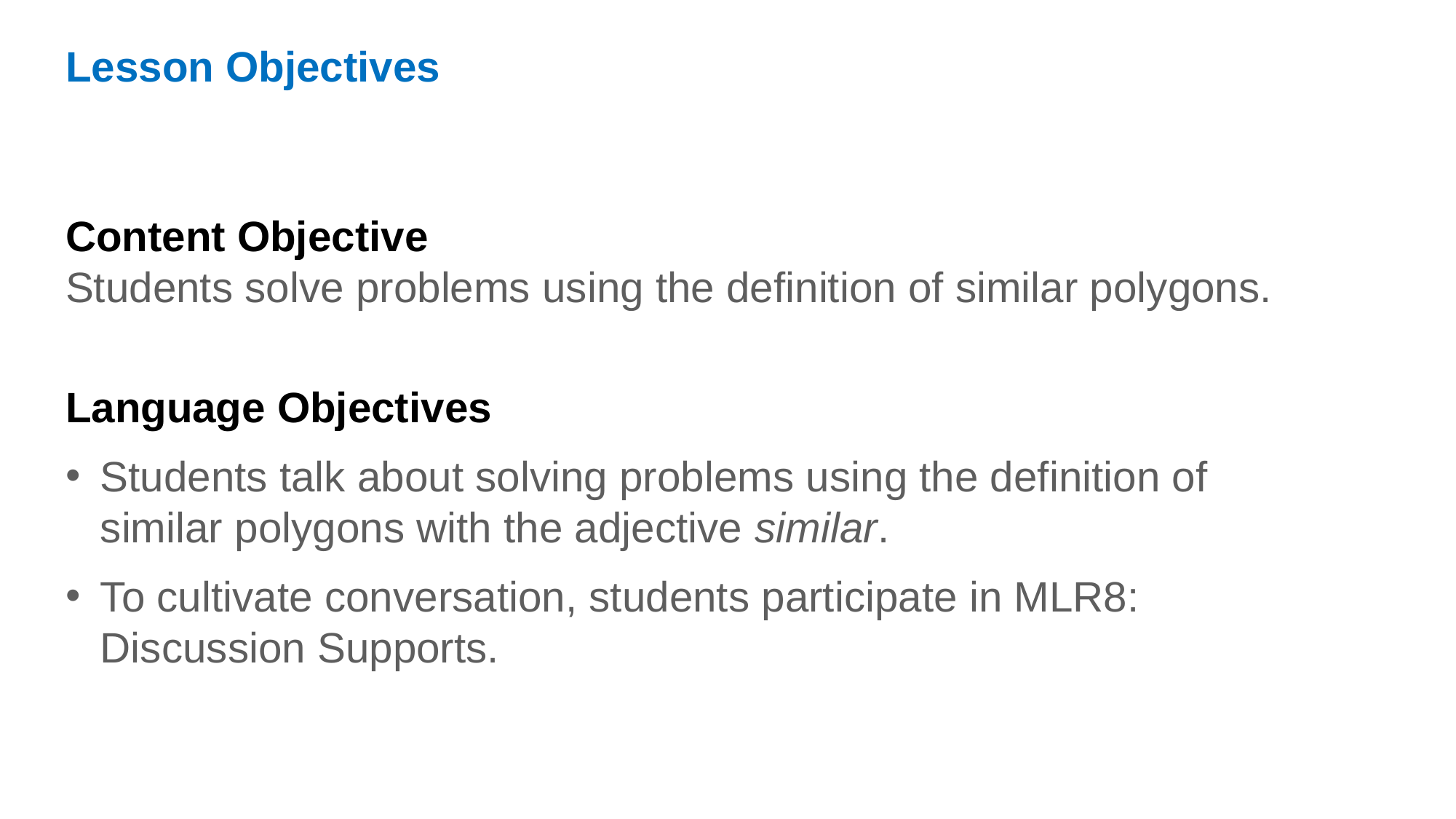

Lesson Objectives
Content Objective
Students solve problems using the definition of similar polygons.
Language Objectives
Students talk about solving problems using the definition of similar polygons with the adjective similar.
To cultivate conversation, students participate in MLR8: Discussion Supports.